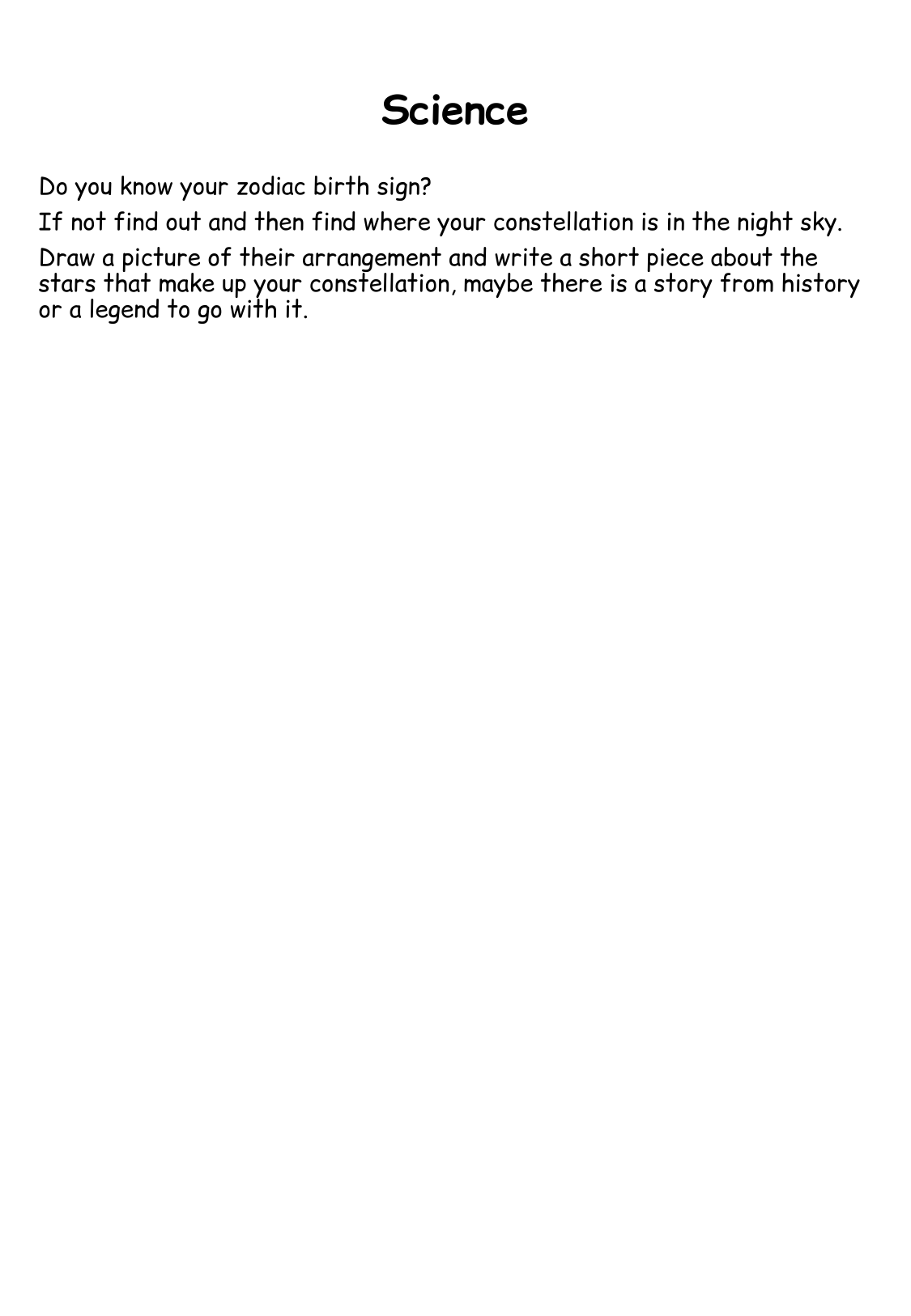

# Science
Do you know your zodiac birth sign?
If not find out and then find where your constellation is in the night sky.
Draw a picture of their arrangement and write a short piece about the stars that make up your constellation, maybe there is a story from history or a legend to go with it.